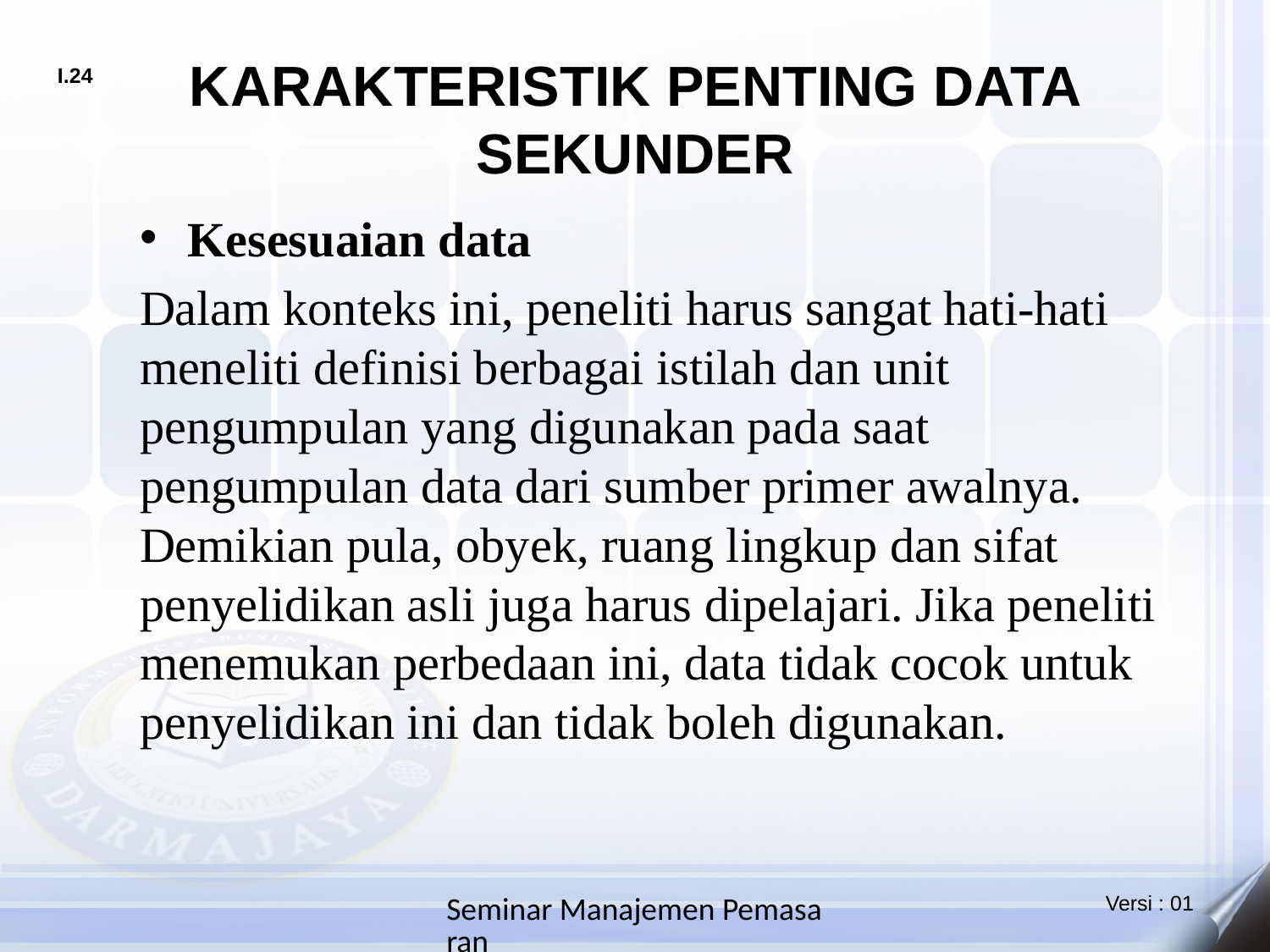

# KARAKTERISTIK PENTING DATA SEKUNDER
Kesesuaian data
Dalam konteks ini, peneliti harus sangat hati-hati meneliti definisi berbagai istilah dan unit pengumpulan yang digunakan pada saat pengumpulan data dari sumber primer awalnya. Demikian pula, obyek, ruang lingkup dan sifat penyelidikan asli juga harus dipelajari. Jika peneliti menemukan perbedaan ini, data tidak cocok untuk penyelidikan ini dan tidak boleh digunakan.
Seminar Manajemen Pemasaran